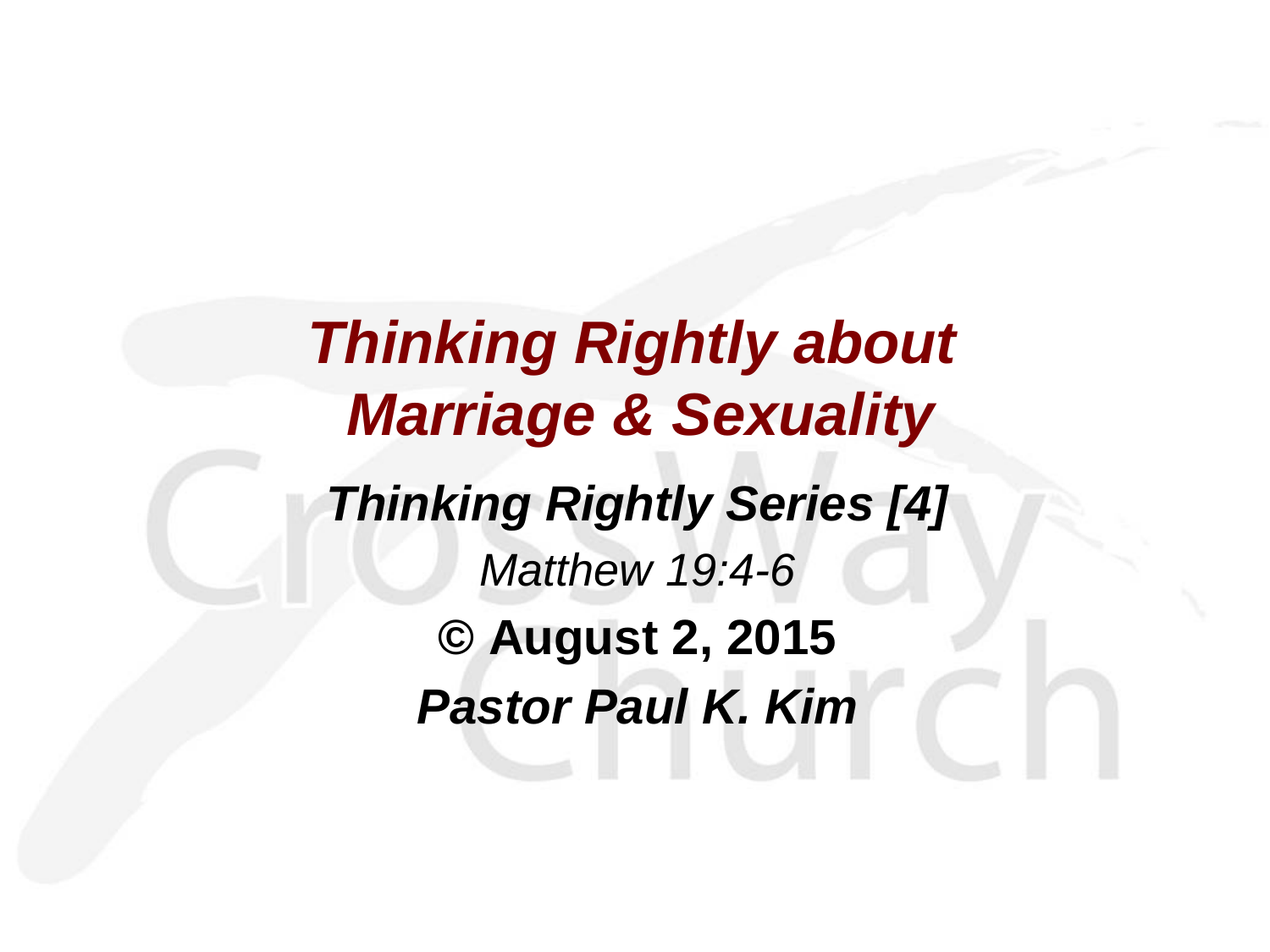

Thinking Rightly about
Marriage & Sexuality
Thinking Rightly Series [4]
Matthew 19:4-6
© August 2, 2015
Pastor Paul K. Kim